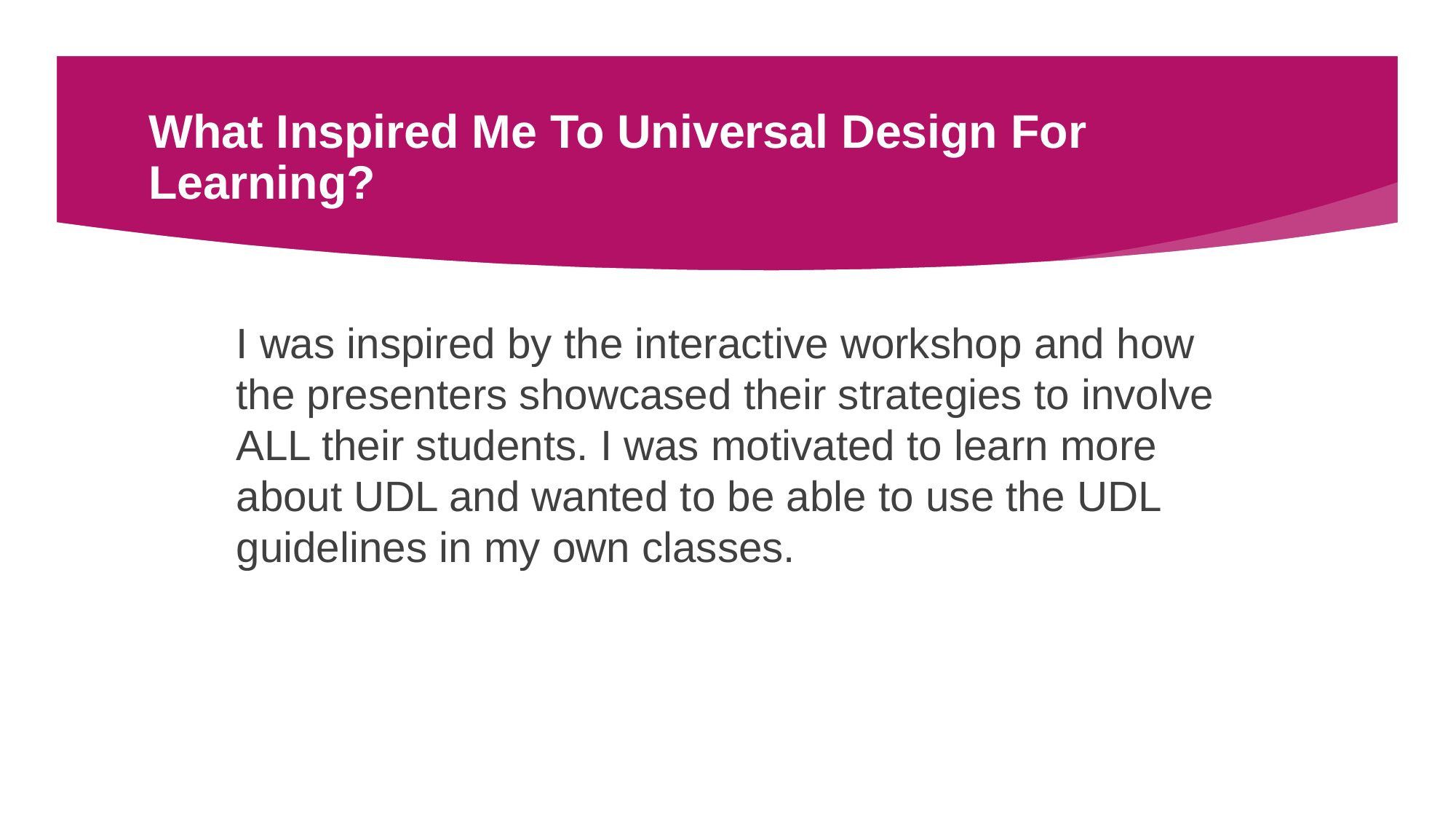

# What Inspired Me To Universal Design For Learning?

I was inspired by the interactive workshop and how the presenters showcased their strategies to involve ALL their students. I was motivated to learn more about UDL and wanted to be able to use the UDL guidelines in my own classes.